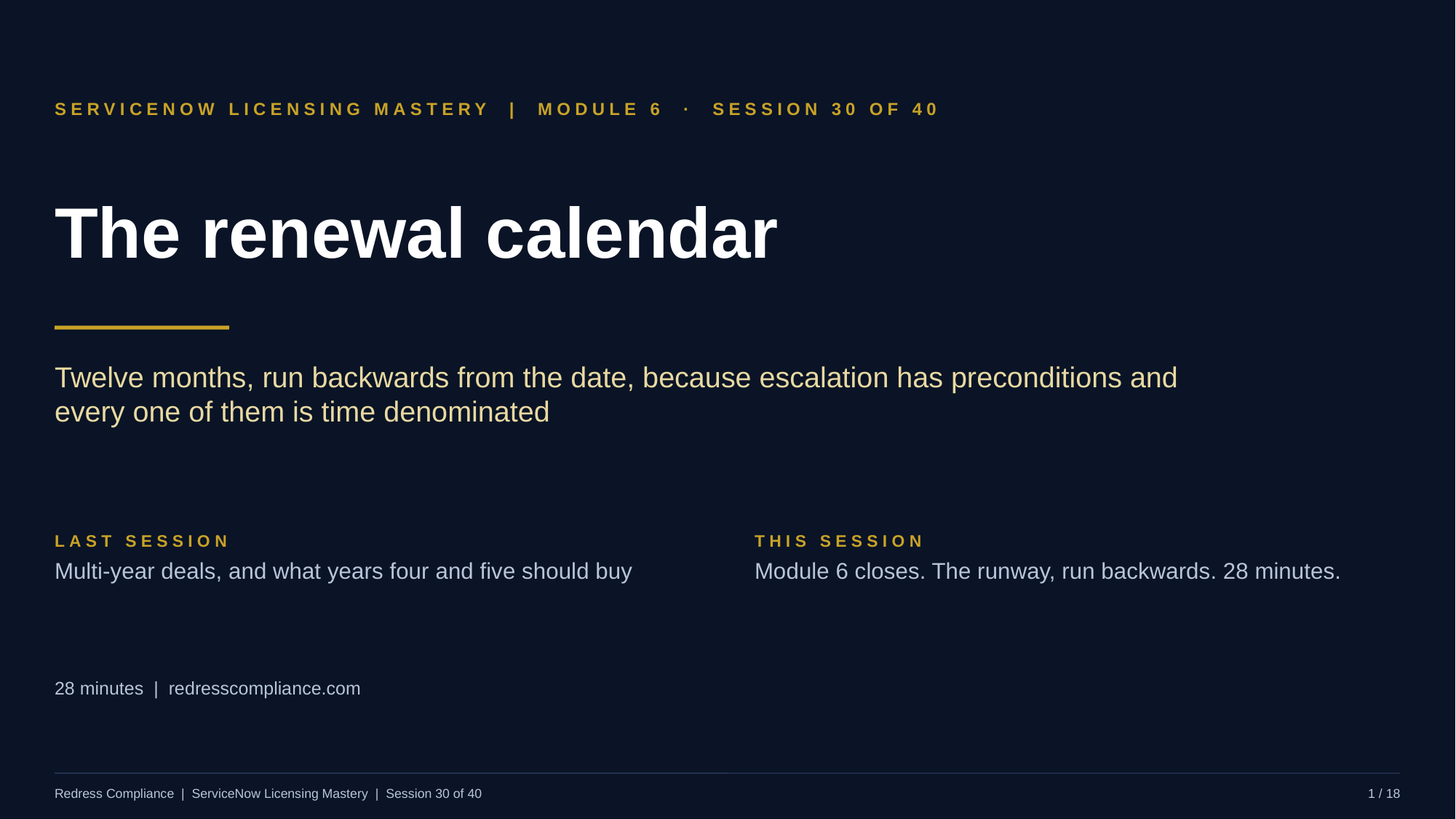

SERVICENOW LICENSING MASTERY  |  MODULE 6  ·  SESSION 30 OF 40
The renewal calendar

Twelve months, run backwards from the date, because escalation has preconditions and every one of them is time denominated
LAST SESSION
Multi-year deals, and what years four and five should buy
THIS SESSION
Module 6 closes. The runway, run backwards. 28 minutes.
28 minutes  |  redresscompliance.com

Redress Compliance  |  ServiceNow Licensing Mastery  |  Session 30 of 40
1 / 18